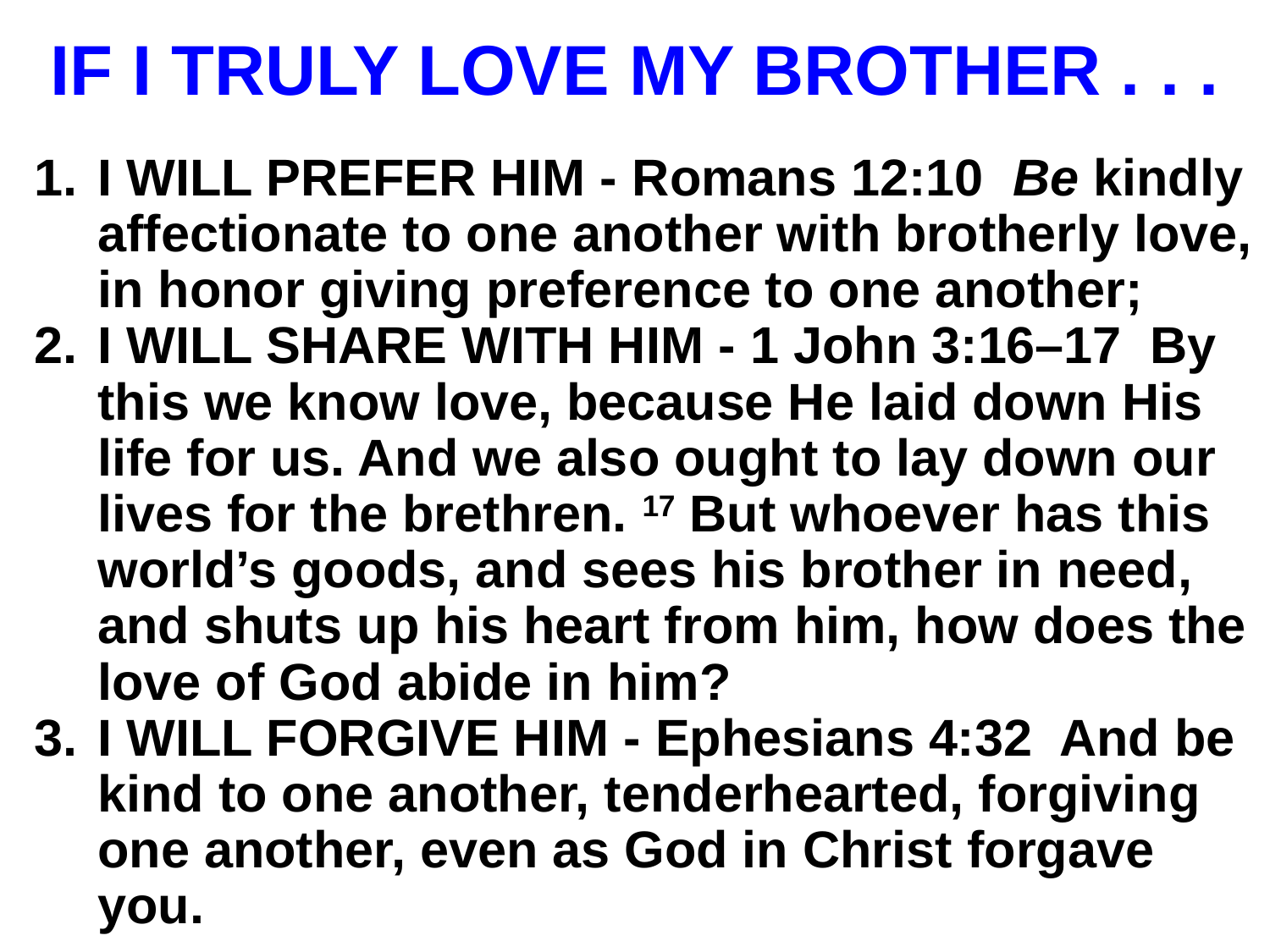

# IF I TRULY LOVE MY BROTHER . . .
I WILL PREFER HIM - Romans 12:10  Be kindly affectionate to one another with brotherly love, in honor giving preference to one another;
I WILL SHARE WITH HIM - 1 John 3:16–17  By this we know love, because He laid down His life for us. And we also ought to lay down our lives for the brethren. 17 But whoever has this world’s goods, and sees his brother in need, and shuts up his heart from him, how does the love of God abide in him?
I WILL FORGIVE HIM - Ephesians 4:32  And be kind to one another, tenderhearted, forgiving one another, even as God in Christ forgave you.